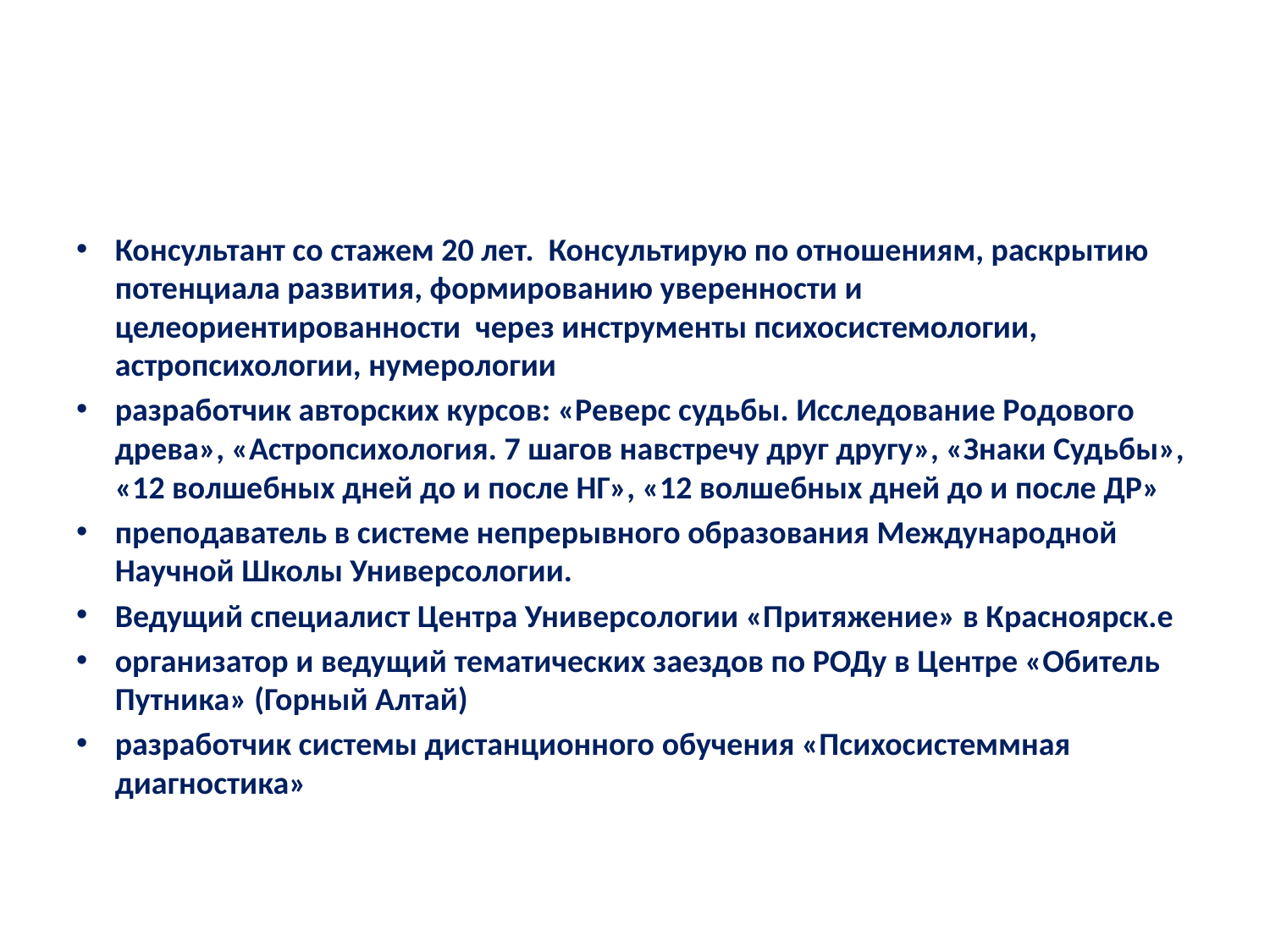

#
Консультант со стажем 20 лет.  Консультирую по отношениям, раскрытию потенциала развития, формированию уверенности и целеориентированности  через инструменты психосистемологии, астропсихологии, нумерологии
разработчик авторских курсов: «Реверс судьбы. Исследование Родового древа», «Астропсихология. 7 шагов навстречу друг другу», «Знаки Судьбы», «12 волшебных дней до и после НГ», «12 волшебных дней до и после ДР»
преподаватель в системе непрерывного образования Международной Научной Школы Универсологии.
Ведущий специалист Центра Универсологии «Притяжение» в Красноярск.е
организатор и ведущий тематических заездов по РОДу в Центре «Обитель Путника» (Горный Алтай)
разработчик системы дистанционного обучения «Психосистеммная диагностика»